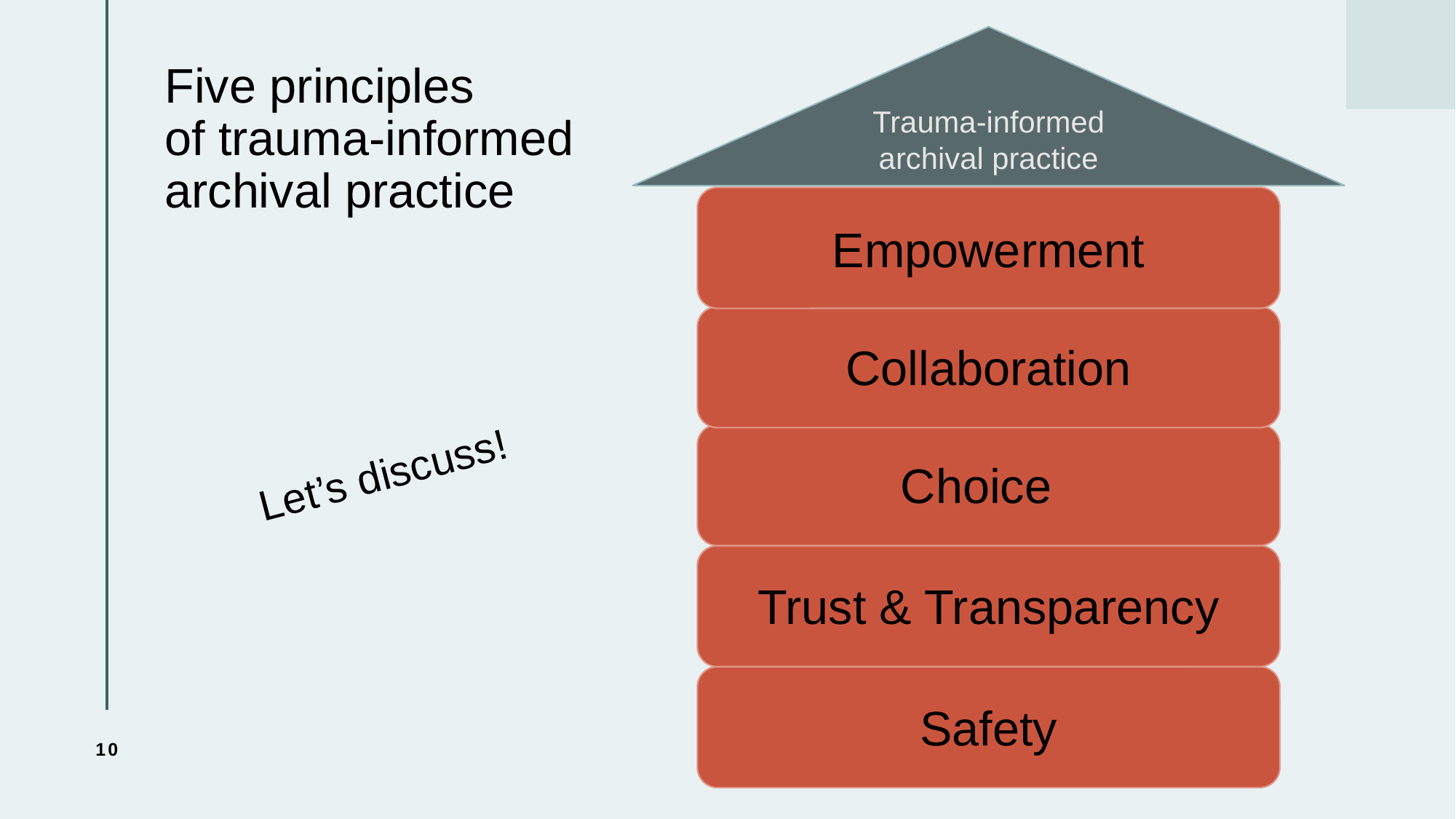

Trauma-informed archival practice
# Five principles of trauma-informed archival practice

Empowerment

Collaboration

Choice
Let’s discuss!

Trust & Transparency

Safety
10